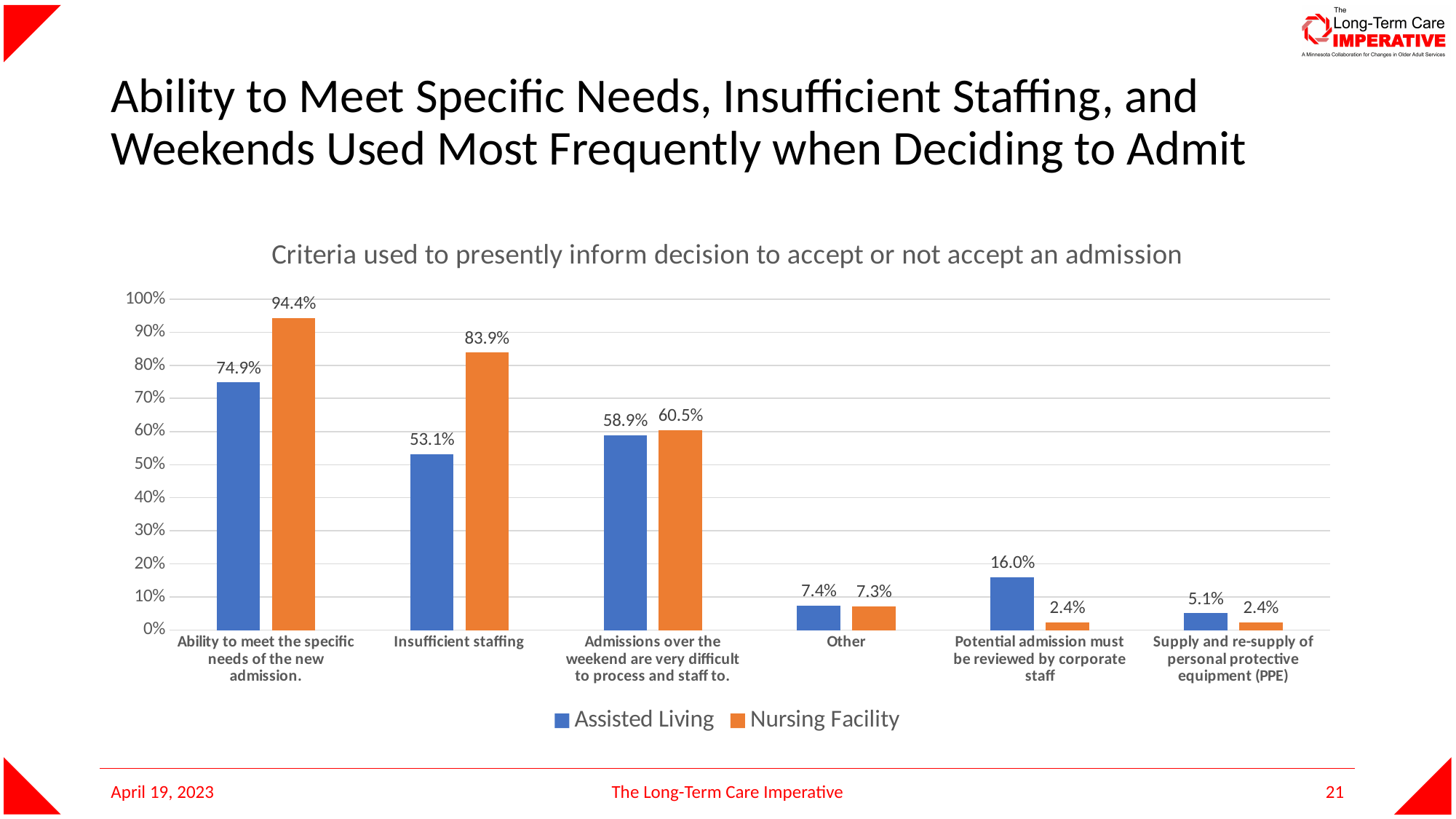

# Ability to Meet Specific Needs, Insufficient Staffing, and Weekends Used Most Frequently when Deciding to Admit

### Chart: Criteria used to presently inform decision to accept or not accept an admission

| Category | Assisted Living | Nursing Facility |
|---|---|---|
| Ability to meet the specific needs of the new admission. | 0.7486 | 0.9435 |
| Insufficient staffing | 0.5314 | 0.8387 |
| Admissions over the weekend are very difficult to process and staff to. | 0.5886 | 0.6048 |
| Other | 0.0743 | 0.0726 |
| Potential admission must be reviewed by corporate staff | 0.16 | 0.0242 |
| Supply and re-supply of personal protective equipment (PPE) | 0.0514 | 0.0242 |
April 19, 2023
The Long-Term Care Imperative
21